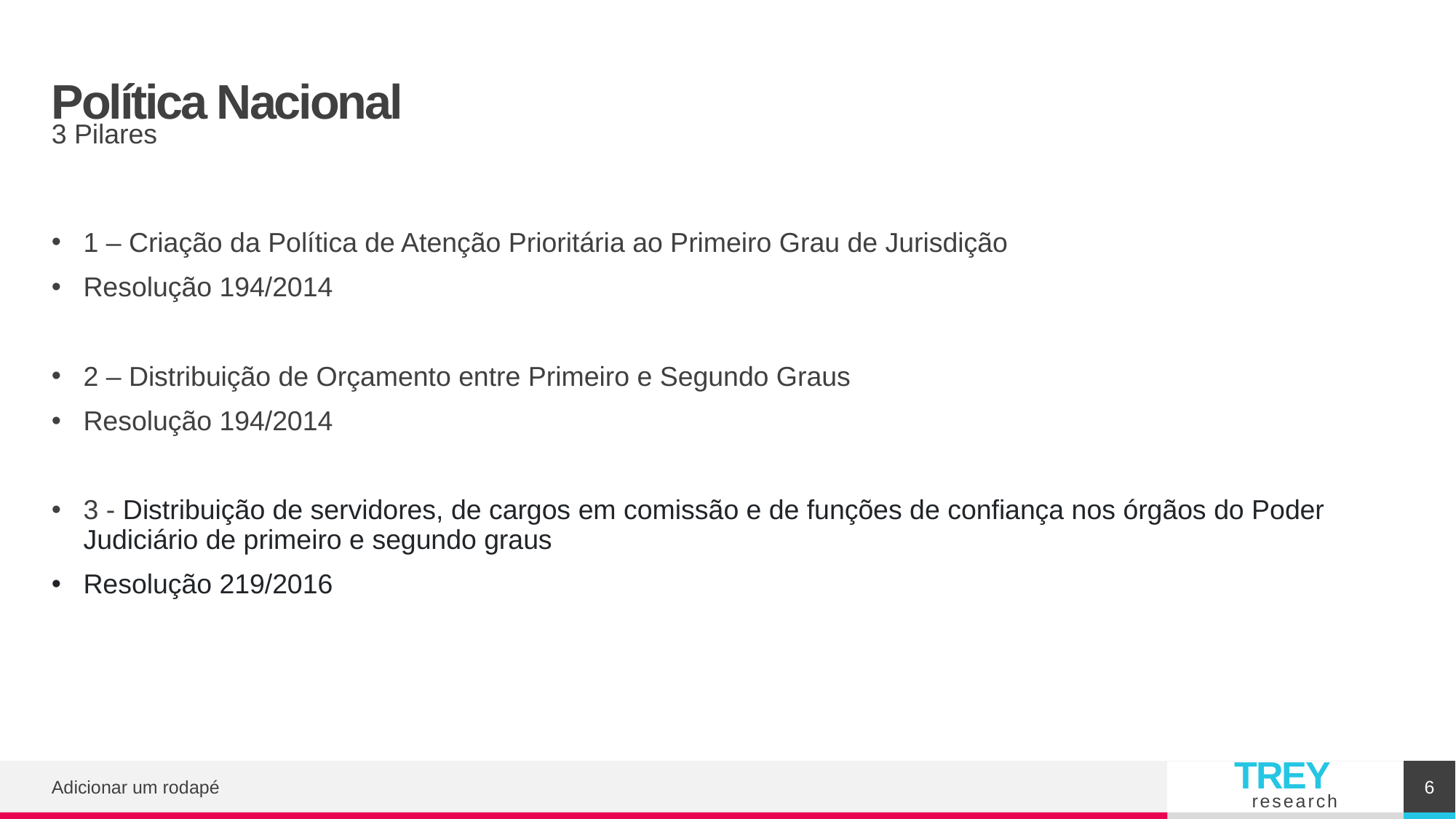

# Política Nacional
3 Pilares

1 – Criação da Política de Atenção Prioritária ao Primeiro Grau de Jurisdição
Resolução 194/2014

2 – Distribuição de Orçamento entre Primeiro e Segundo Graus
Resolução 194/2014

3 - Distribuição de servidores, de cargos em comissão e de funções de confiança nos órgãos do Poder Judiciário de primeiro e segundo graus
Resolução 219/2016

6
Adicionar um rodapé